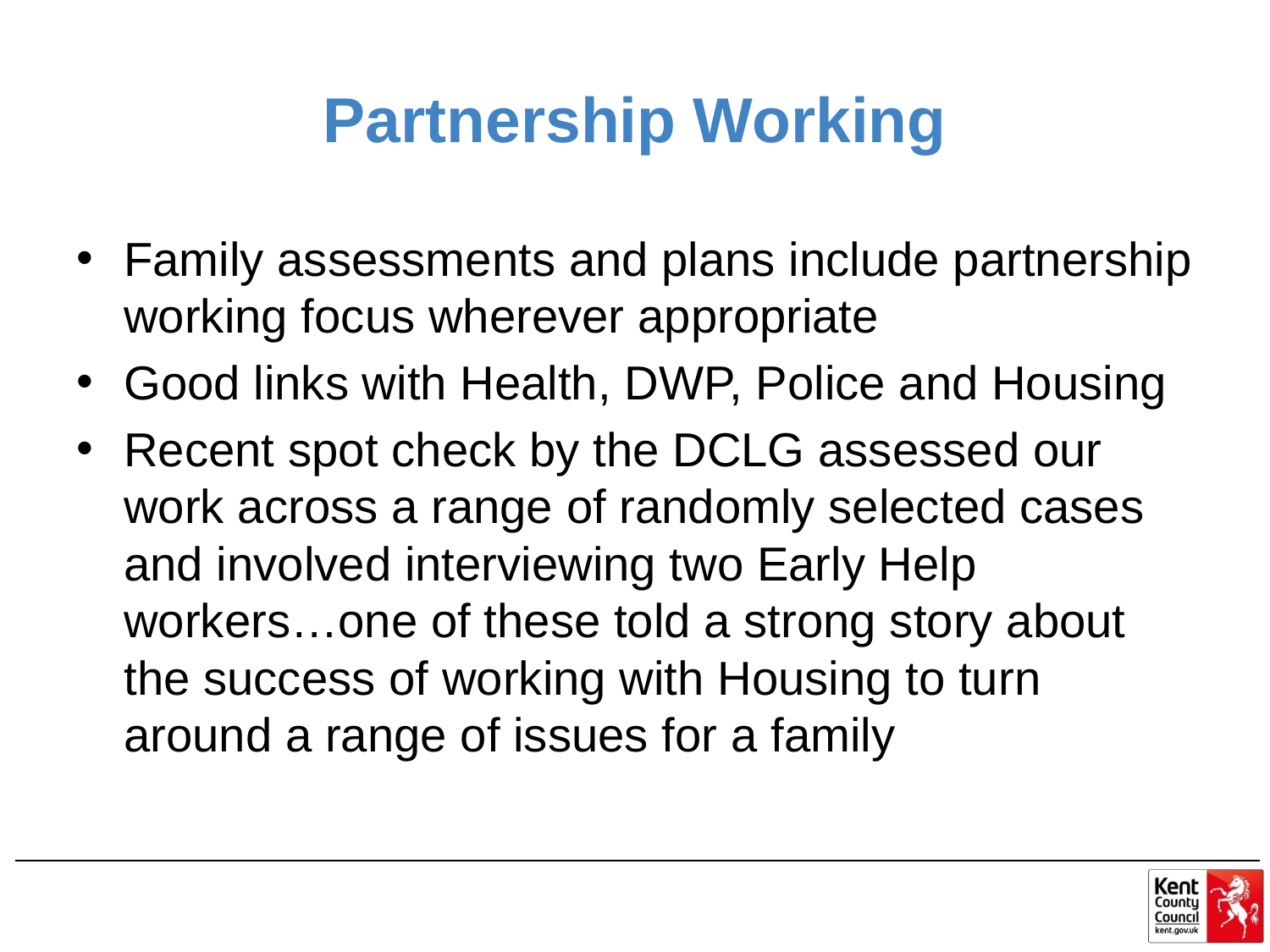

# Partnership Working
Family assessments and plans include partnership working focus wherever appropriate
Good links with Health, DWP, Police and Housing
Recent spot check by the DCLG assessed our work across a range of randomly selected cases and involved interviewing two Early Help workers…one of these told a strong story about the success of working with Housing to turn around a range of issues for a family